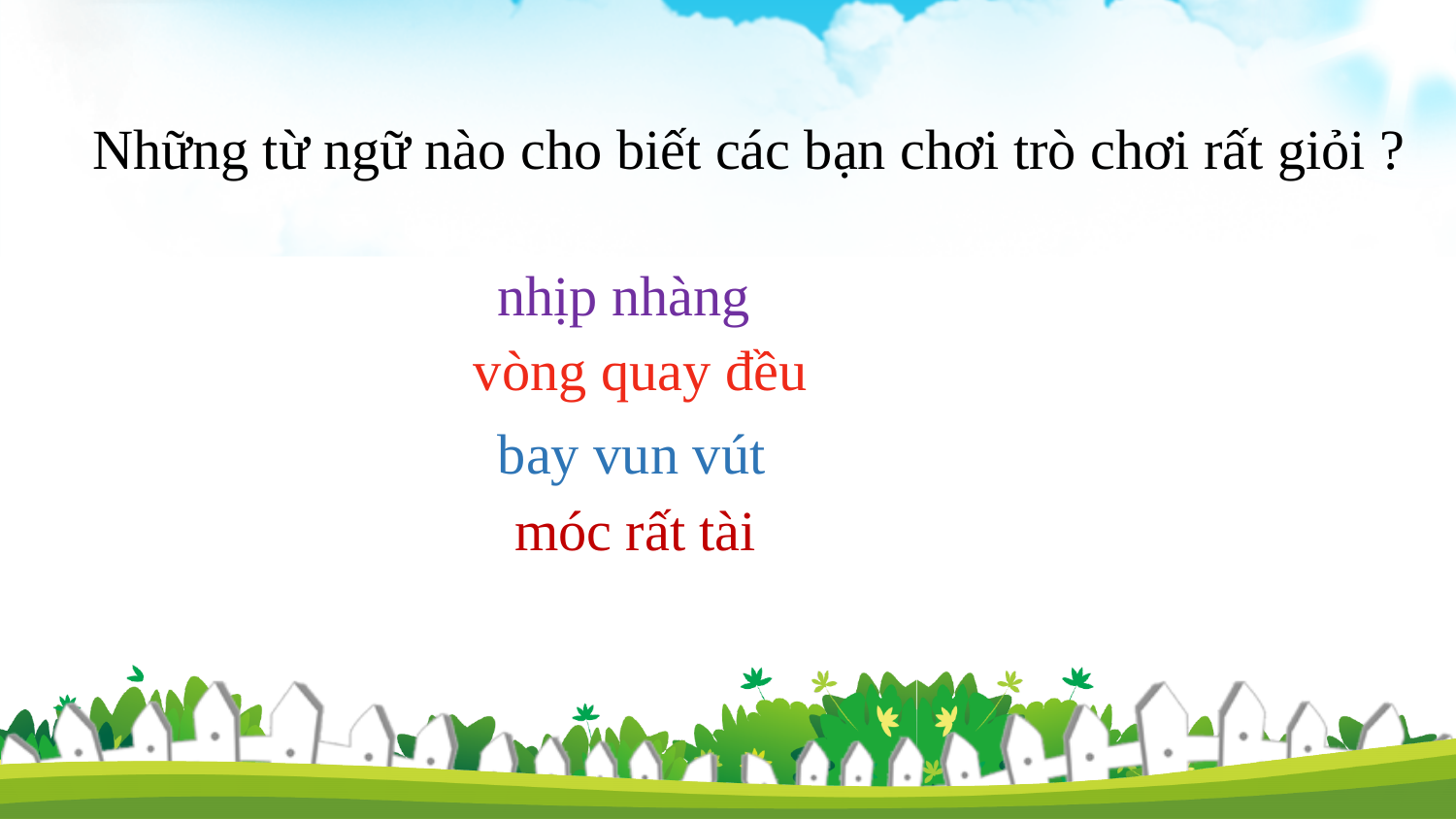

Những từ ngữ nào cho biết các bạn chơi trò chơi rất giỏi ?
nhịp nhàng
vòng quay đều
bay vun vút
móc rất tài